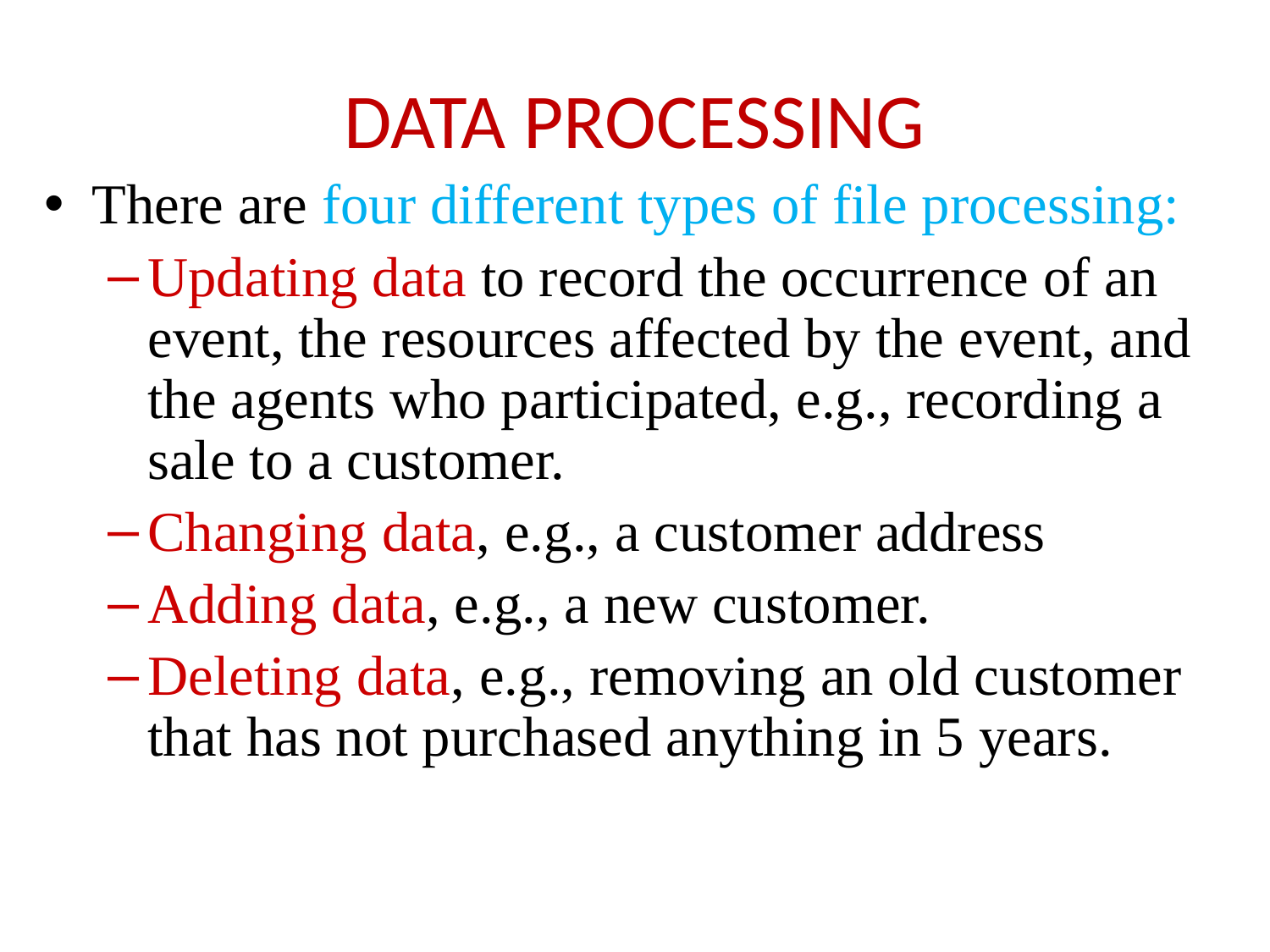

# DATA PROCESSING
There are four different types of file processing:
Updating data to record the occurrence of an event, the resources affected by the event, and the agents who participated, e.g., recording a sale to a customer.
Changing data, e.g., a customer address
Adding data, e.g., a new customer.
Deleting data, e.g., removing an old customer that has not purchased anything in 5 years.